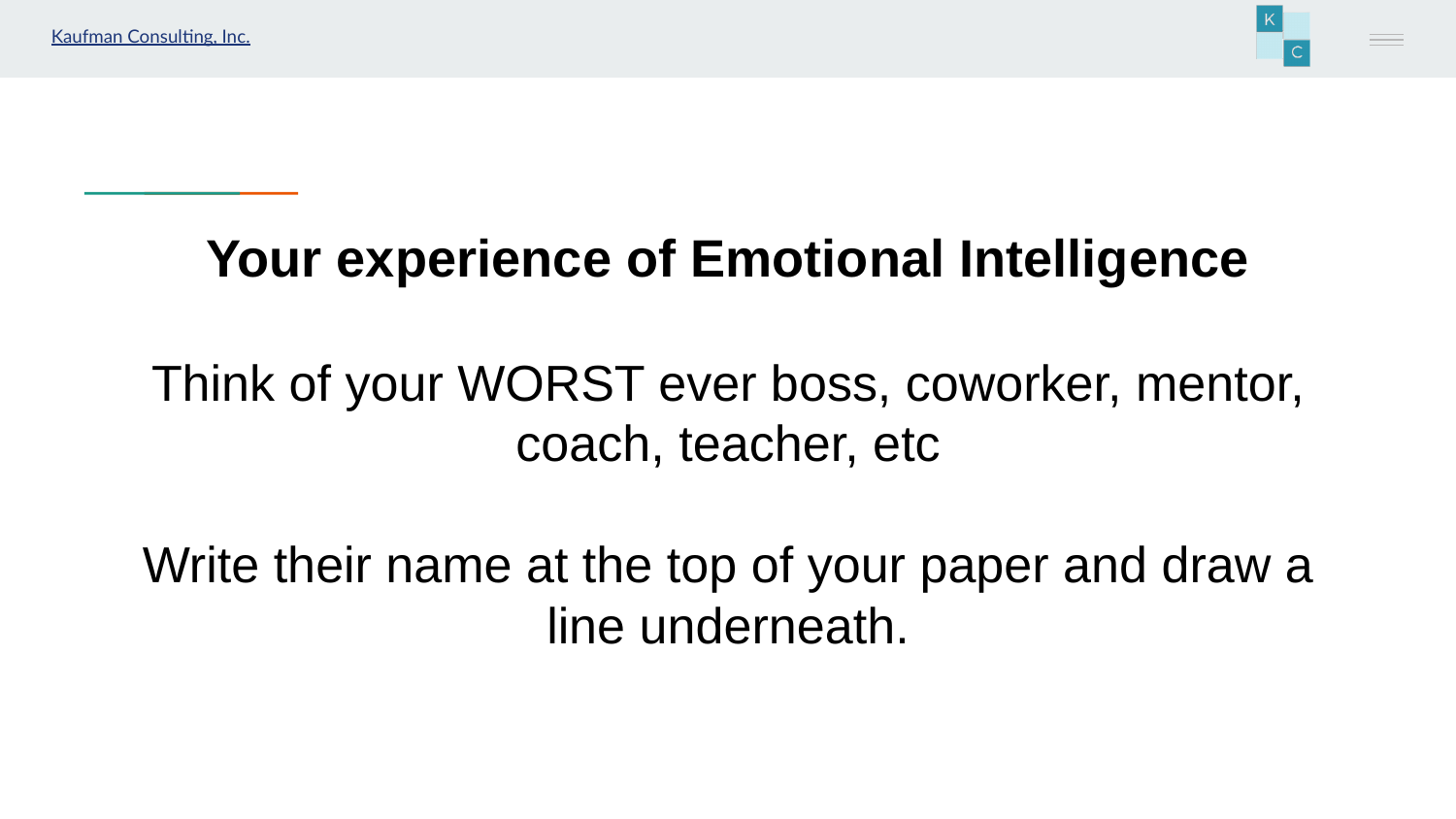

# Your experience of Emotional Intelligence

Think of your WORST ever boss, coworker, mentor, coach, teacher, etc
Write their name at the top of your paper and draw a line underneath.